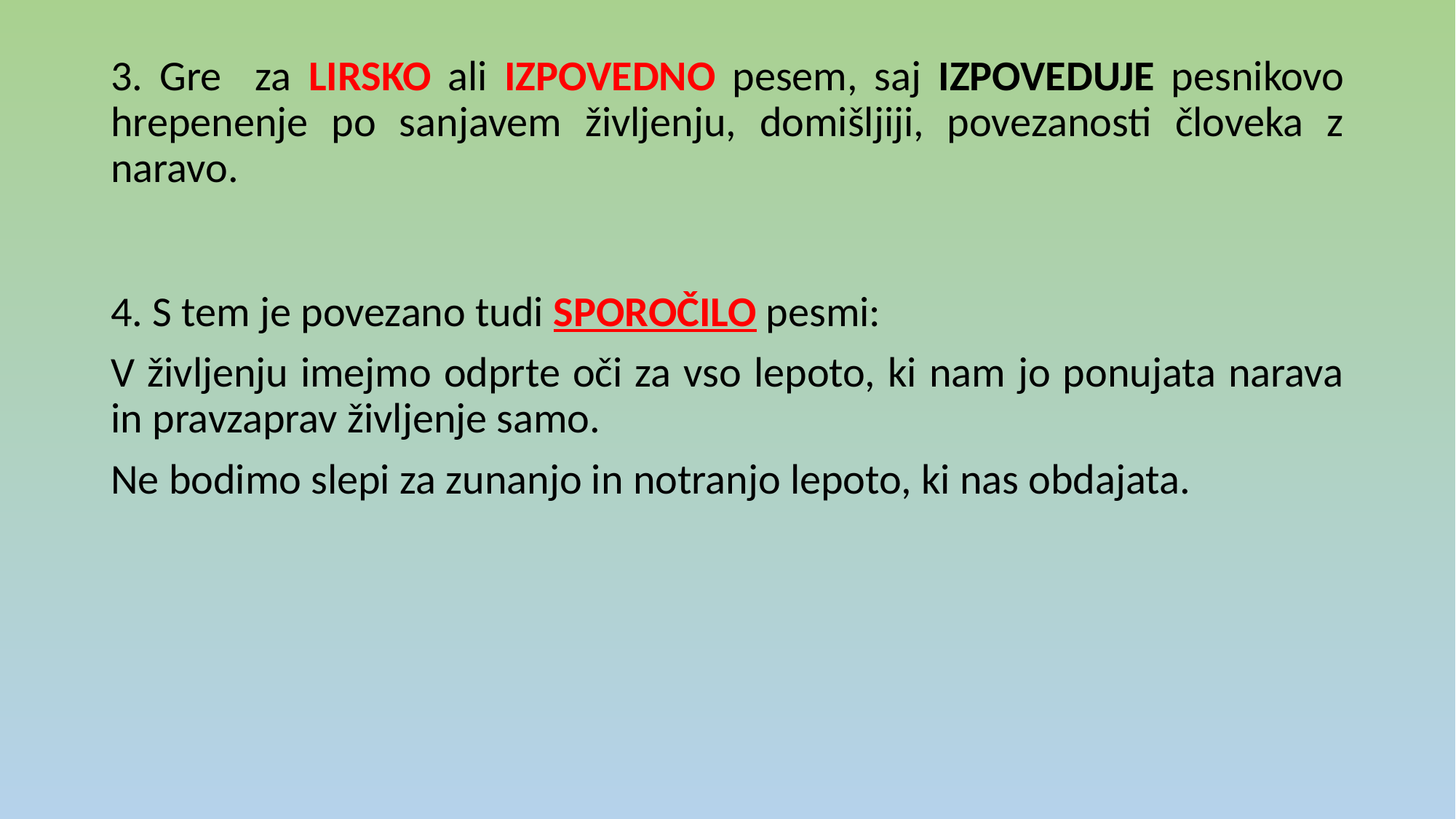

# 3. Gre  za LIRSKO ali IZPOVEDNO pesem, saj IZPOVEDUJE pesnikovo hrepenenje po sanjavem življenju, domišljiji, povezanosti človeka z naravo.

4. S tem je povezano tudi SPOROČILO pesmi:
V življenju imejmo odprte oči za vso lepoto, ki nam jo ponujata narava in pravzaprav življenje samo.
Ne bodimo slepi za zunanjo in notranjo lepoto, ki nas obdajata.